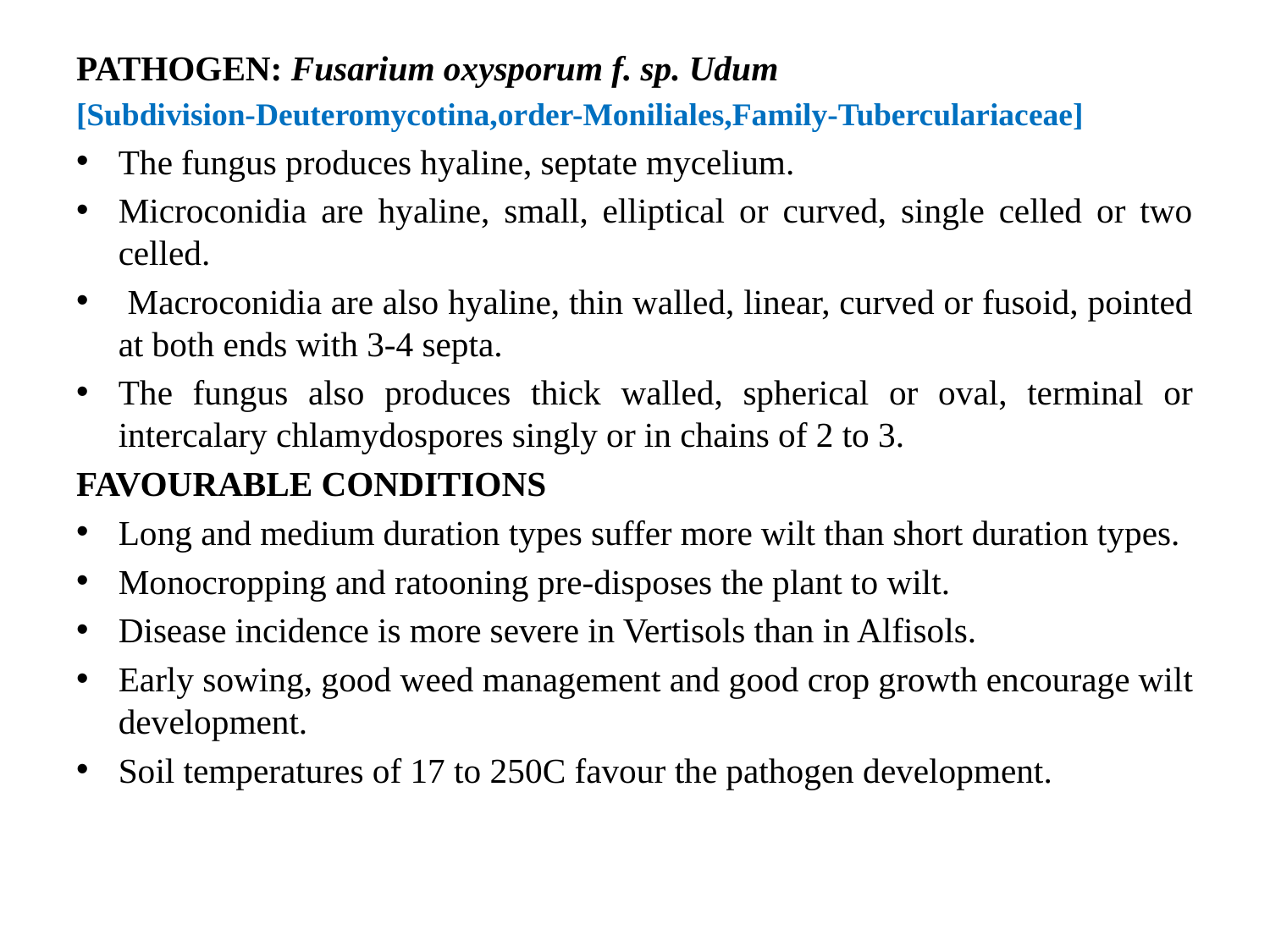

PATHOGEN: Fusarium oxysporum f. sp. Udum
[Subdivision-Deuteromycotina,order-Moniliales,Family-Tuberculariaceae]
The fungus produces hyaline, septate mycelium.
Microconidia are hyaline, small, elliptical or curved, single celled or two celled.
 Macroconidia are also hyaline, thin walled, linear, curved or fusoid, pointed at both ends with 3-4 septa.
The fungus also produces thick walled, spherical or oval, terminal or intercalary chlamydospores singly or in chains of 2 to 3.
FAVOURABLE CONDITIONS
Long and medium duration types suffer more wilt than short duration types.
Monocropping and ratooning pre-disposes the plant to wilt.
Disease incidence is more severe in Vertisols than in Alfisols.
Early sowing, good weed management and good crop growth encourage wilt development.
Soil temperatures of 17 to 250C favour the pathogen development.